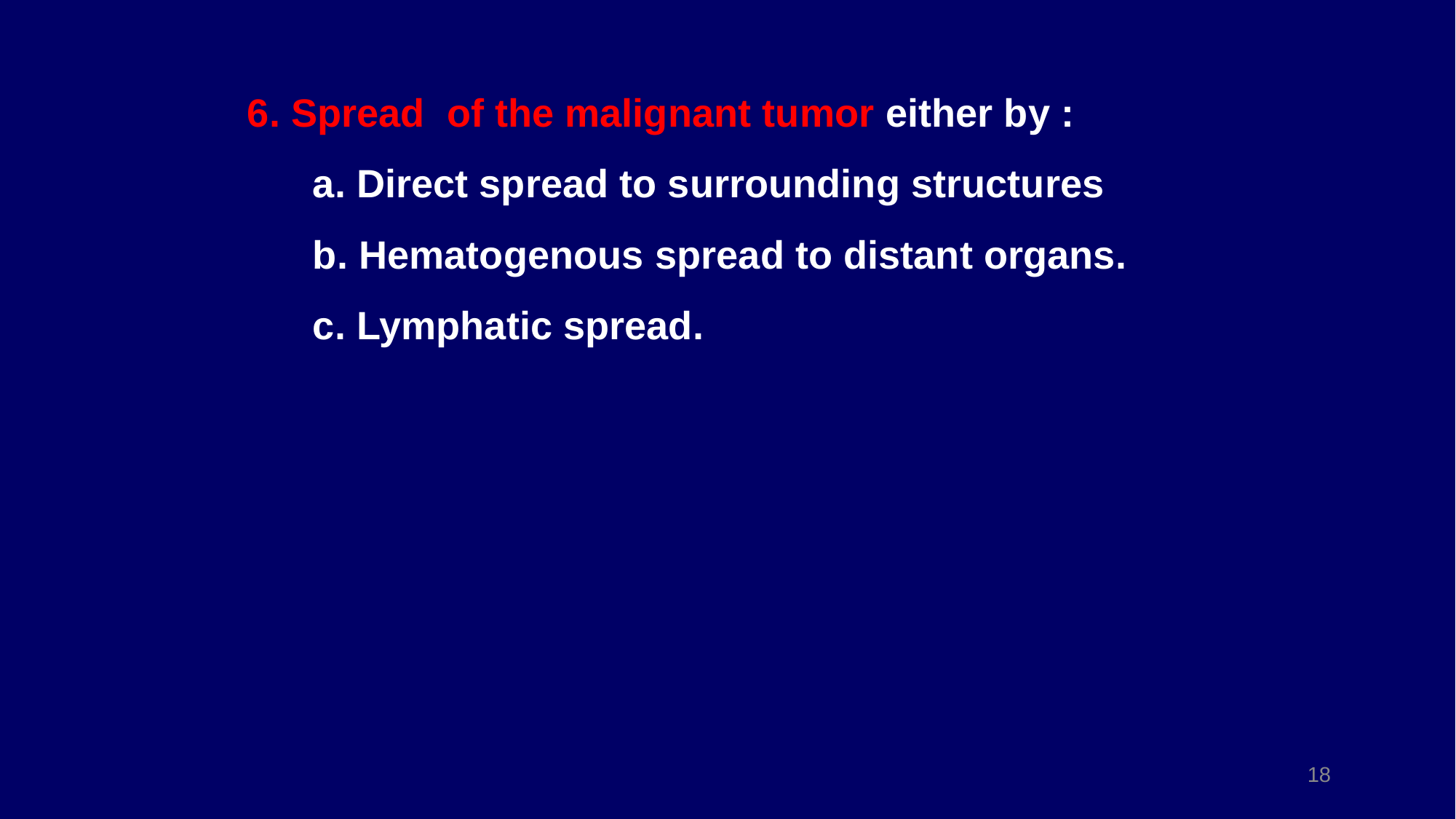

6. Spread  of the malignant tumor either by :
      a. Direct spread to surrounding structures
      b. Hematogenous spread to distant organs.
      c. Lymphatic spread.
18